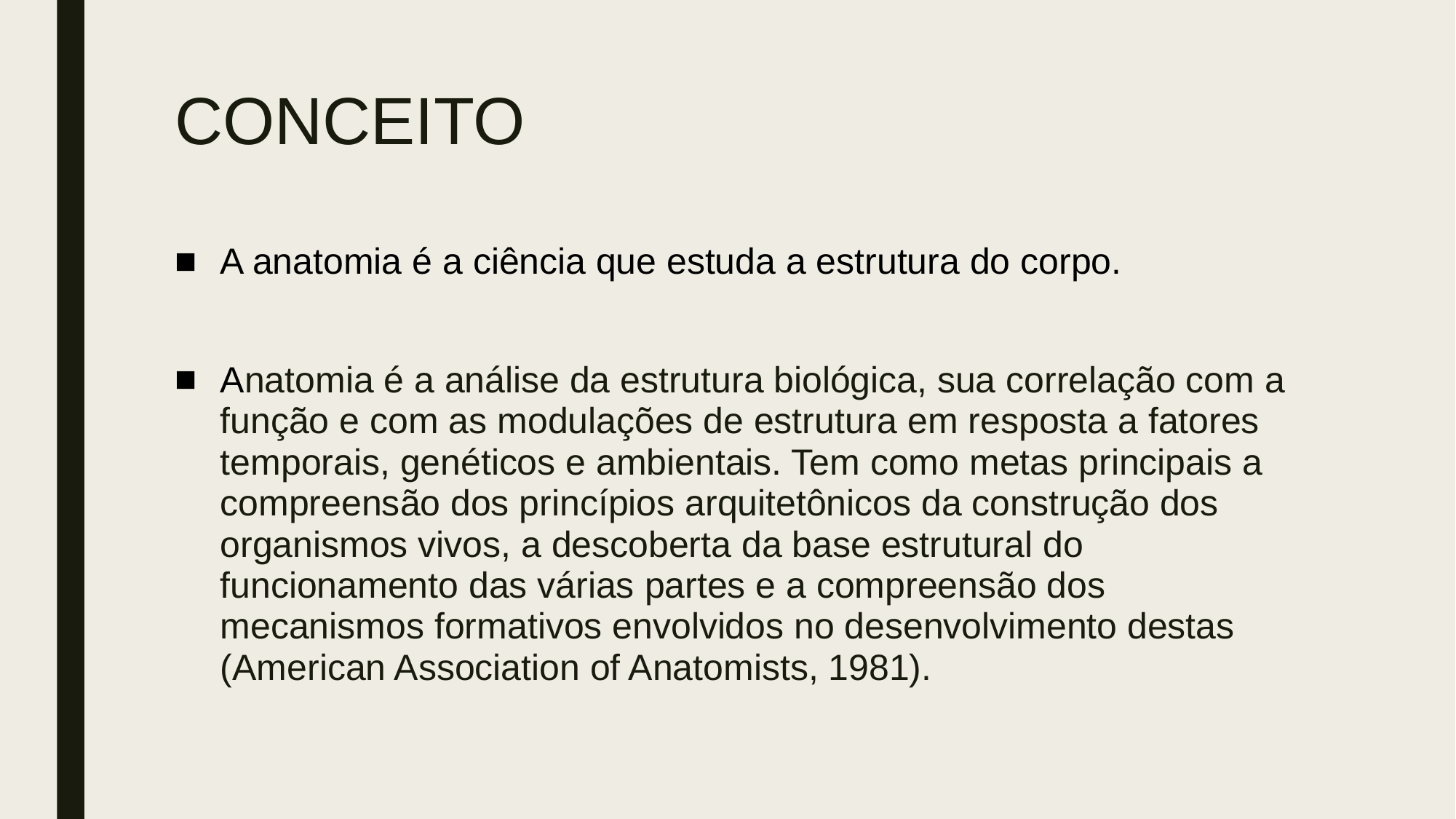

# CONCEITO
A anatomia é a ciência que estuda a estrutura do corpo.

Anatomia é a análise da estrutura biológica, sua correlação com a função e com as modulações de estrutura em resposta a fatores temporais, genéticos e ambientais. Tem como metas principais a compreensão dos princípios arquitetônicos da construção dos organismos vivos, a descoberta da base estrutural do funcionamento das várias partes e a compreensão dos mecanismos formativos envolvidos no desenvolvimento destas (American Association of Anatomists, 1981).